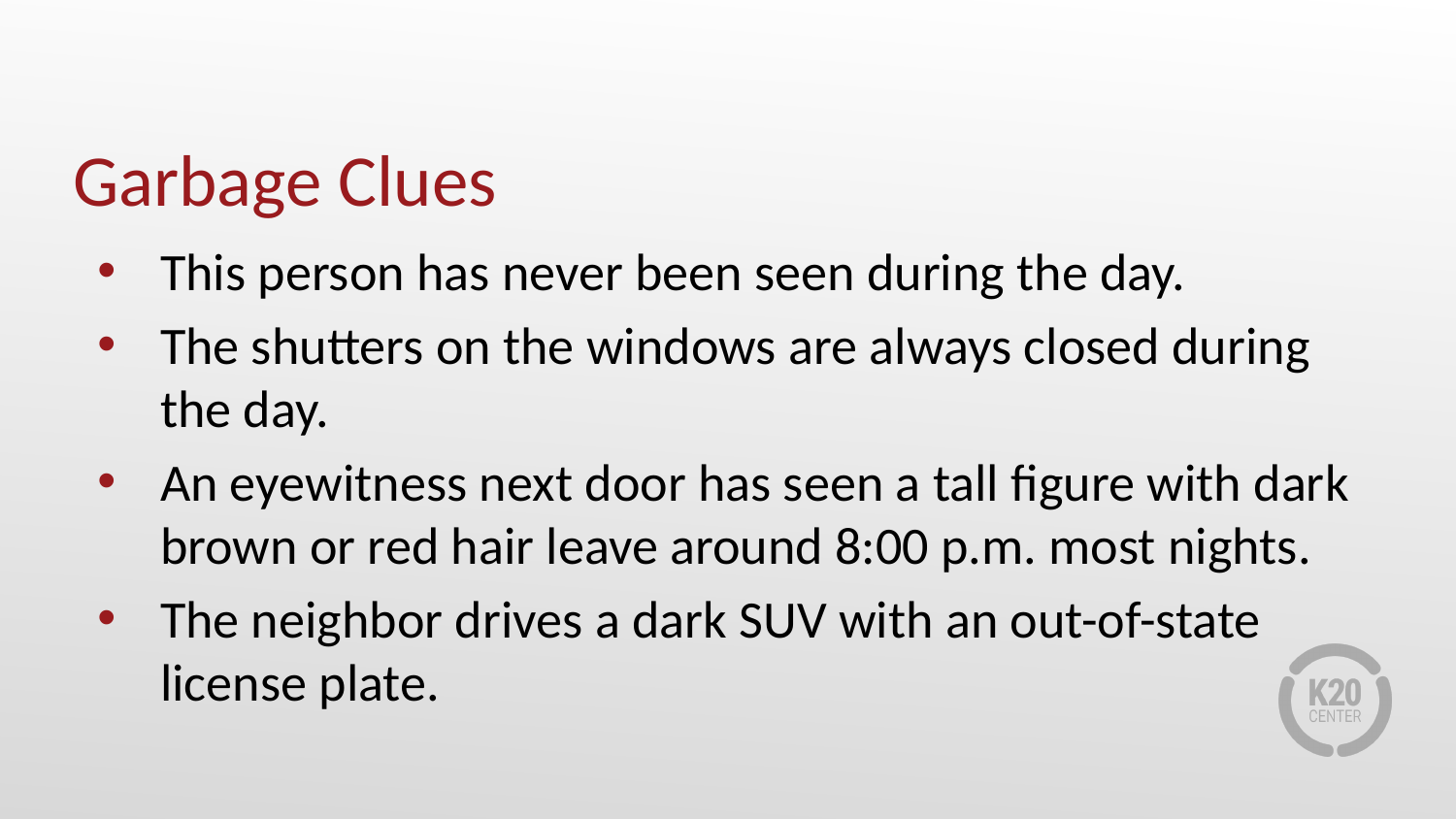

# Garbage Clues
This person has never been seen during the day.
The shutters on the windows are always closed during the day.
An eyewitness next door has seen a tall figure with dark brown or red hair leave around 8:00 p.m. most nights.
The neighbor drives a dark SUV with an out-of-state license plate.